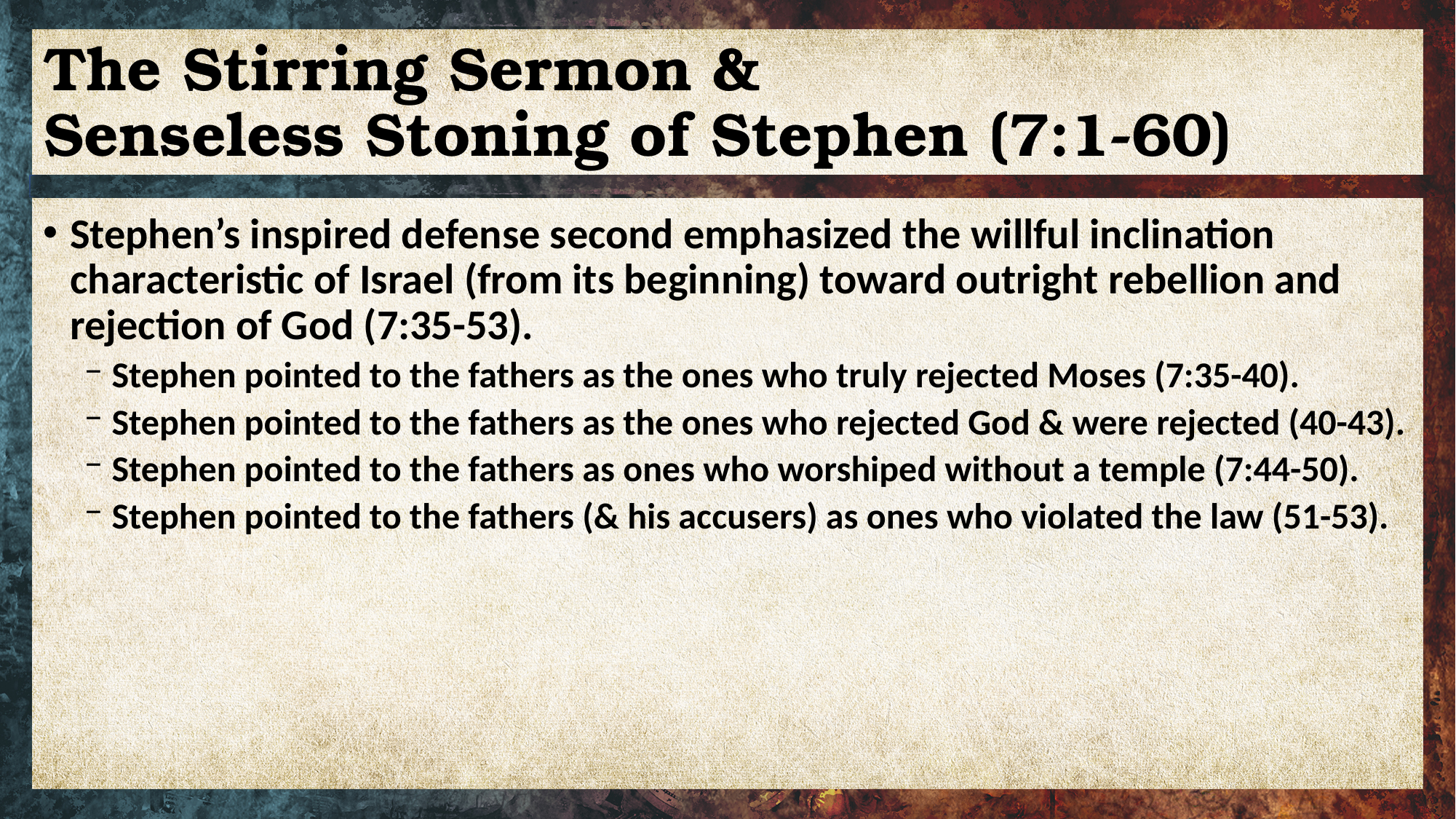

# The Stirring Sermon & Senseless Stoning of Stephen (7:1-60)
Stephen’s inspired defense second emphasized the willful inclination characteristic of Israel (from its beginning) toward outright rebellion and rejection of God (7:35-53).
Stephen pointed to the fathers as the ones who truly rejected Moses (7:35-40).
Stephen pointed to the fathers as the ones who rejected God & were rejected (40-43).
Stephen pointed to the fathers as ones who worshiped without a temple (7:44-50).
Stephen pointed to the fathers (& his accusers) as ones who violated the law (51-53).